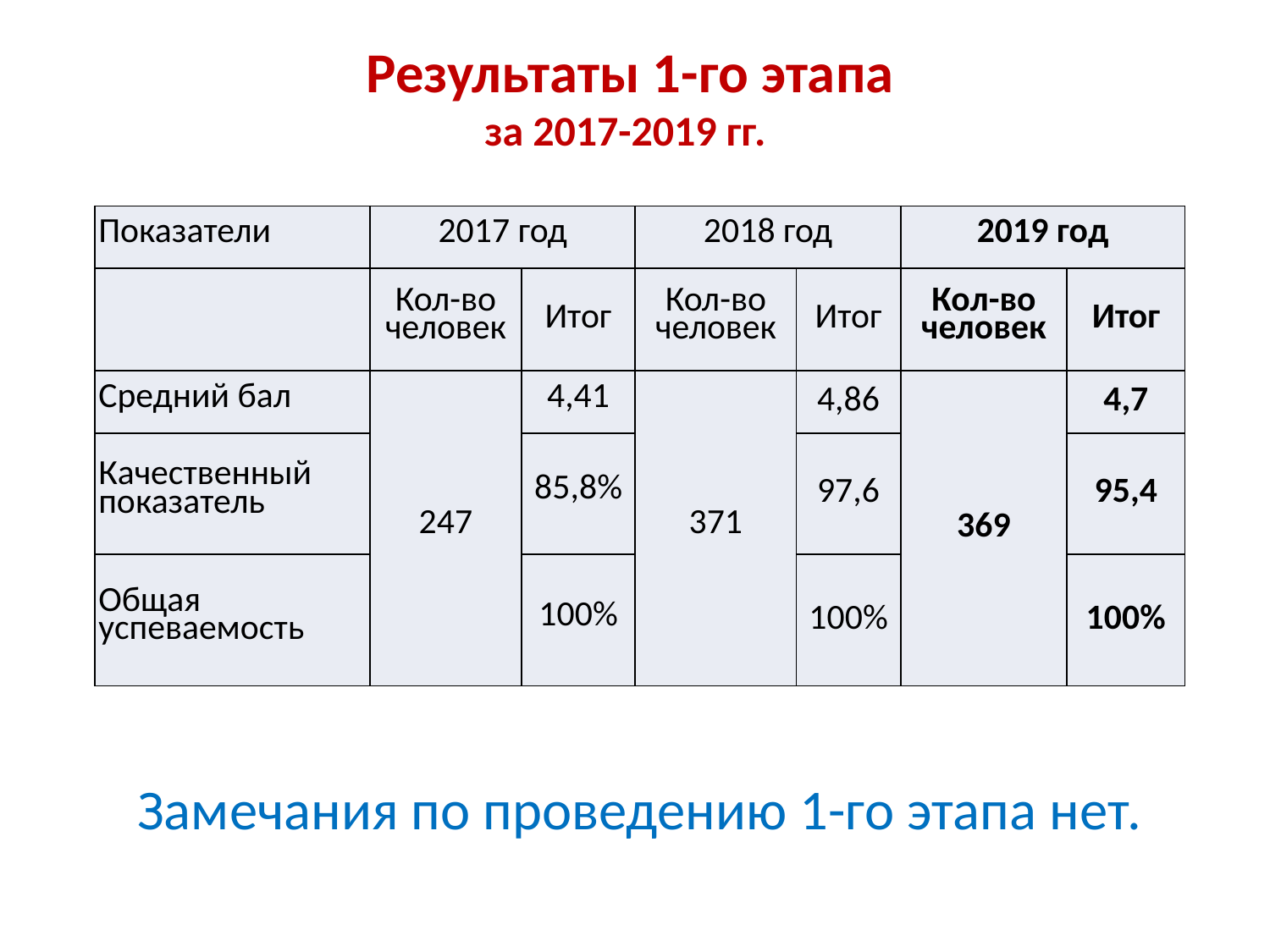

# Результаты 1-го этапа за 2017-2019 гг.
| Показатели | 2017 год |  | 2018 год |  | 2019 год |  |
| --- | --- | --- | --- | --- | --- | --- |
|  | Кол-во человек | Итог | Кол-во человек | Итог | Кол-во человек | Итог |
| Средний бал | 247 | 4,41 | 371 | 4,86 | 369 | 4,7 |
| Качественный показатель |  | 85,8% |  | 97,6 |  | 95,4 |
| Общая успеваемость |  | 100% |  | 100% |  | 100% |
Замечания по проведению 1-го этапа нет.